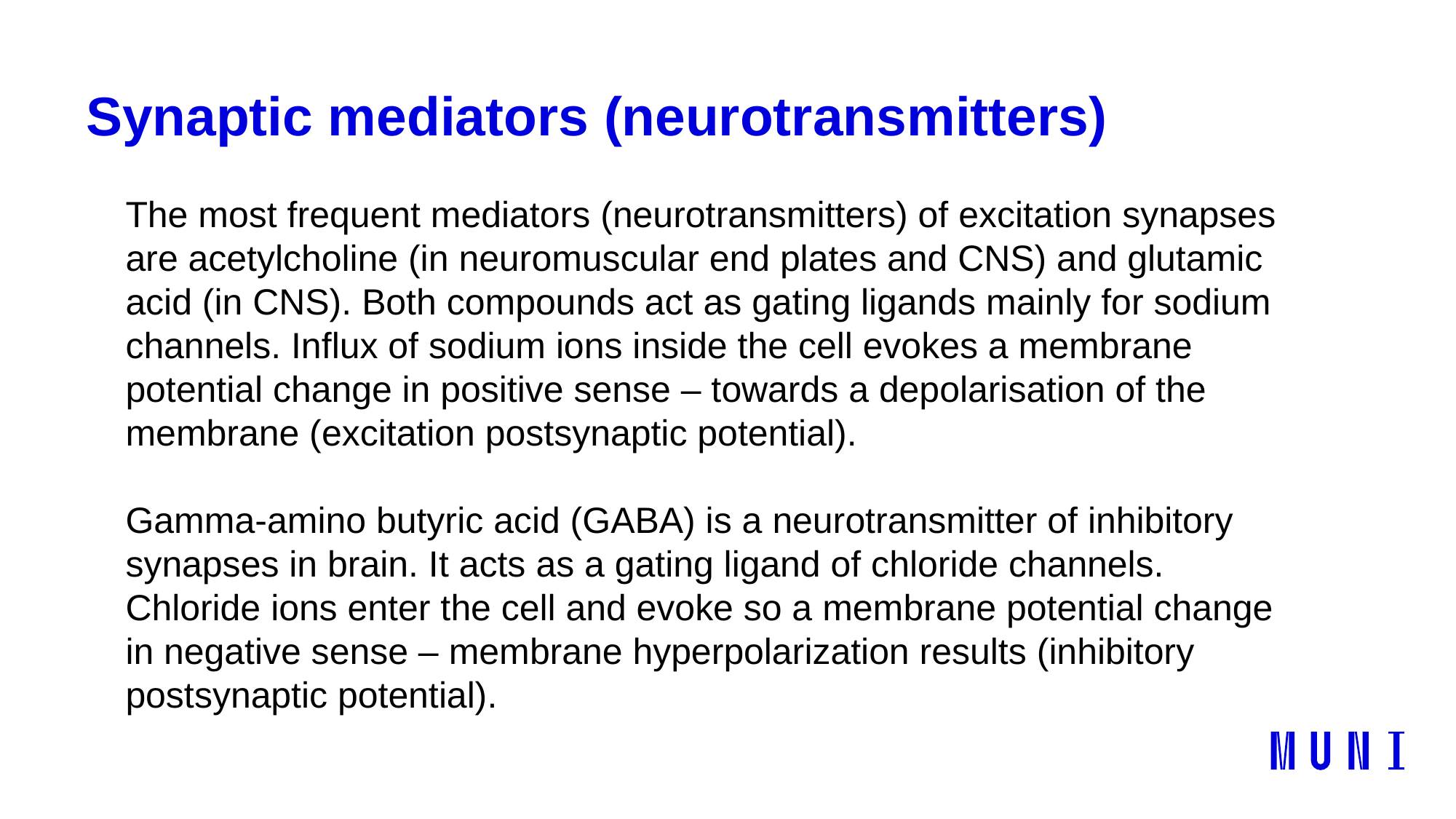

# Synaptic mediators (neurotransmitters)
The most frequent mediators (neurotransmitters) of excitation synapses are acetylcholine (in neuromuscular end plates and CNS) and glutamic acid (in CNS). Both compounds act as gating ligands mainly for sodium channels. Influx of sodium ions inside the cell evokes a membrane potential change in positive sense – towards a depolarisation of the membrane (excitation postsynaptic potential).

Gamma-amino butyric acid (GABA) is a neurotransmitter of inhibitory synapses in brain. It acts as a gating ligand of chloride channels. Chloride ions enter the cell and evoke so a membrane potential change in negative sense – membrane hyperpolarization results (inhibitory postsynaptic potential).